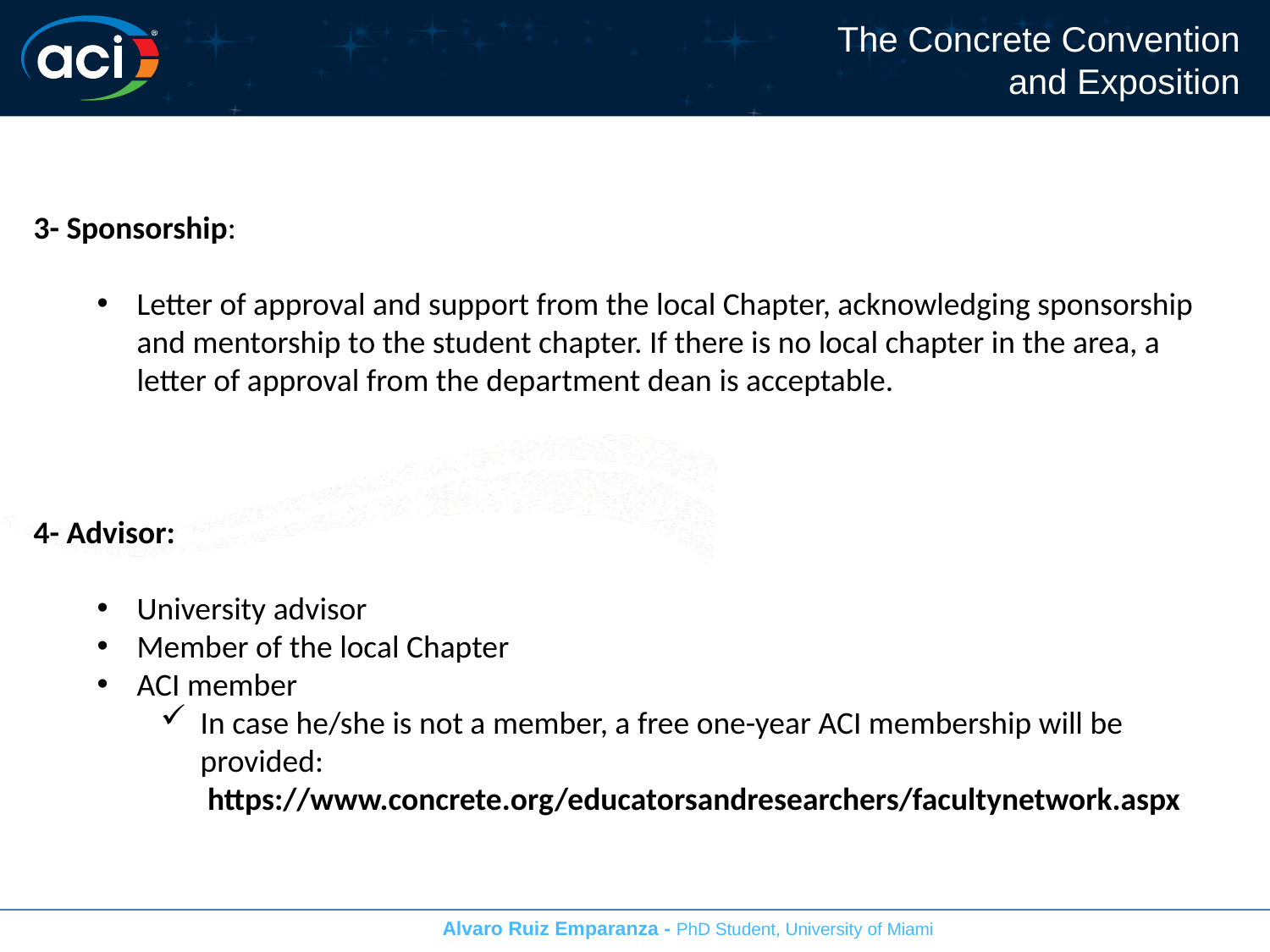

3- Sponsorship:

Letter of approval and support from the local Chapter, acknowledging sponsorship and mentorship to the student chapter. If there is no local chapter in the area, a letter of approval from the department dean is acceptable.

4- Advisor:

University advisor
Member of the local Chapter
ACI member
In case he/she is not a member, a free one-year ACI membership will be provided:  https://www.concrete.org/educatorsandresearchers/facultynetwork.aspx

Alvaro Ruiz Emparanza - PhD Student, University of Miami